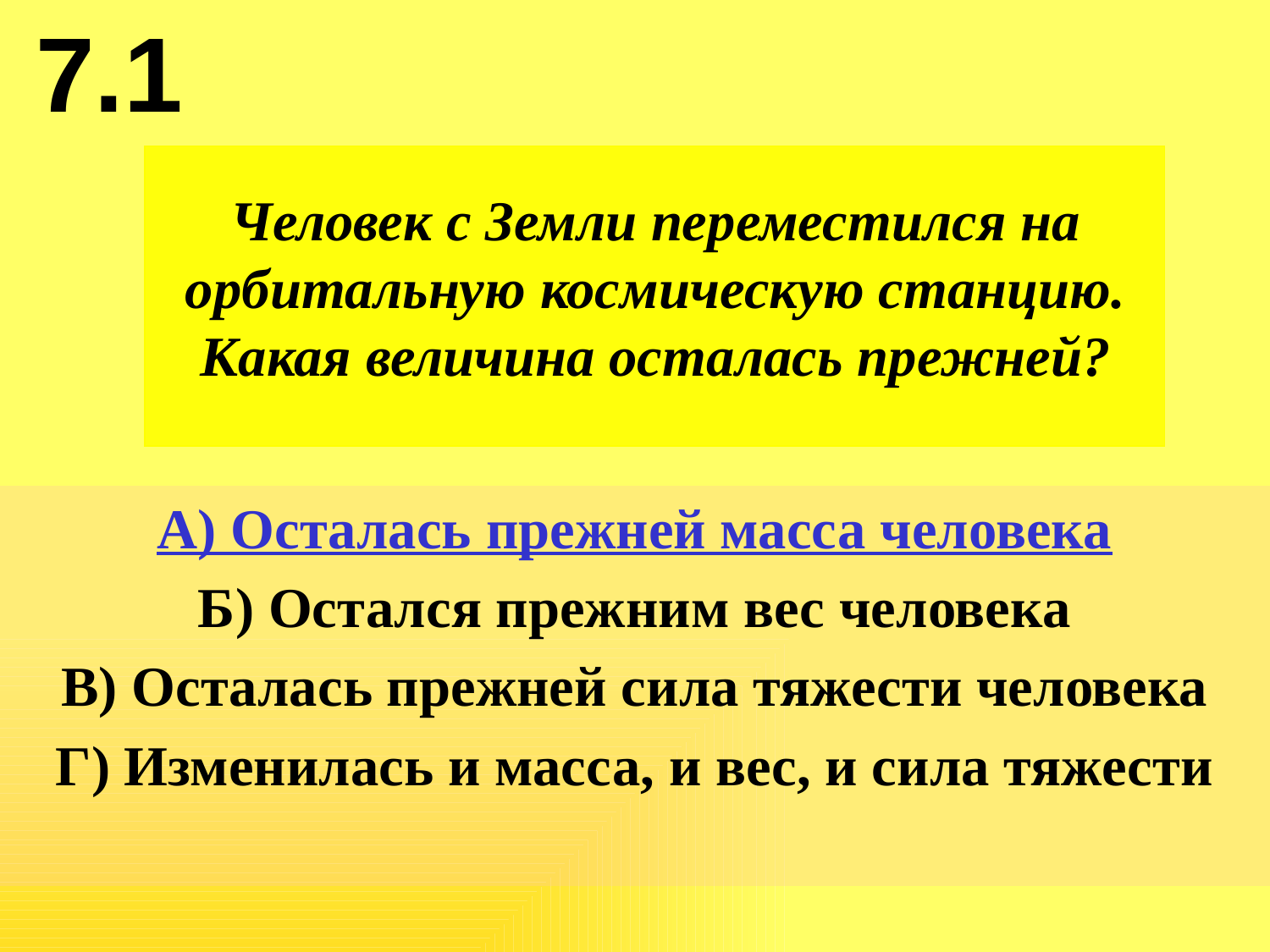

7.1

Человек с Земли переместился на орбитальную космическую станцию. Какая величина осталась прежней?
А) Осталась прежней масса человека
Б) Остался прежним вес человека
В) Осталась прежней сила тяжести человека
Г) Изменилась и масса, и вес, и сила тяжести